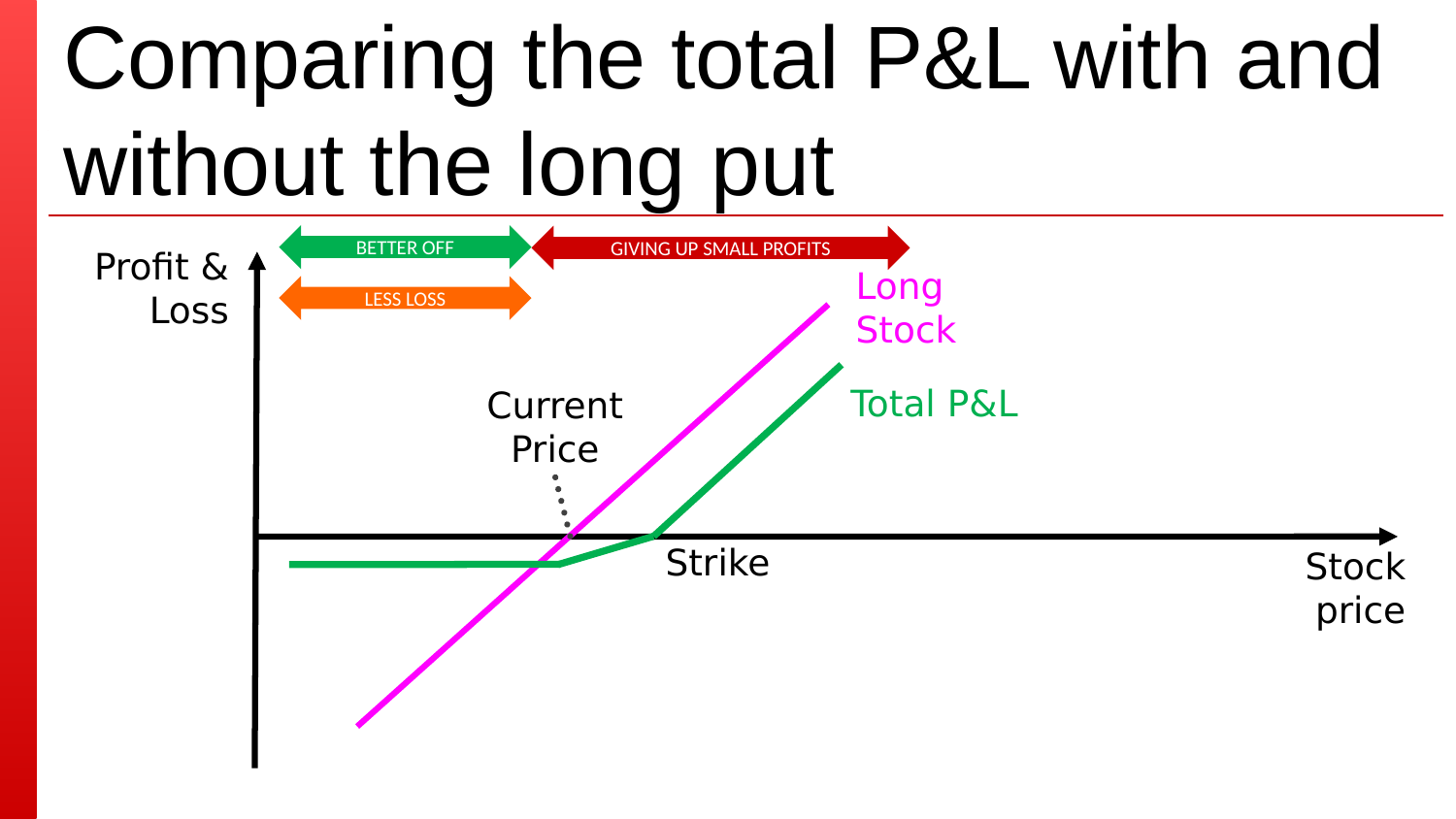

# Comparing the total P&L with and without the long put
BETTER OFF
GIVING UP SMALL PROFITS
Profit & Loss

Long Stock
LESS LOSS

Total P&L
Current Price

Strike
Stock price